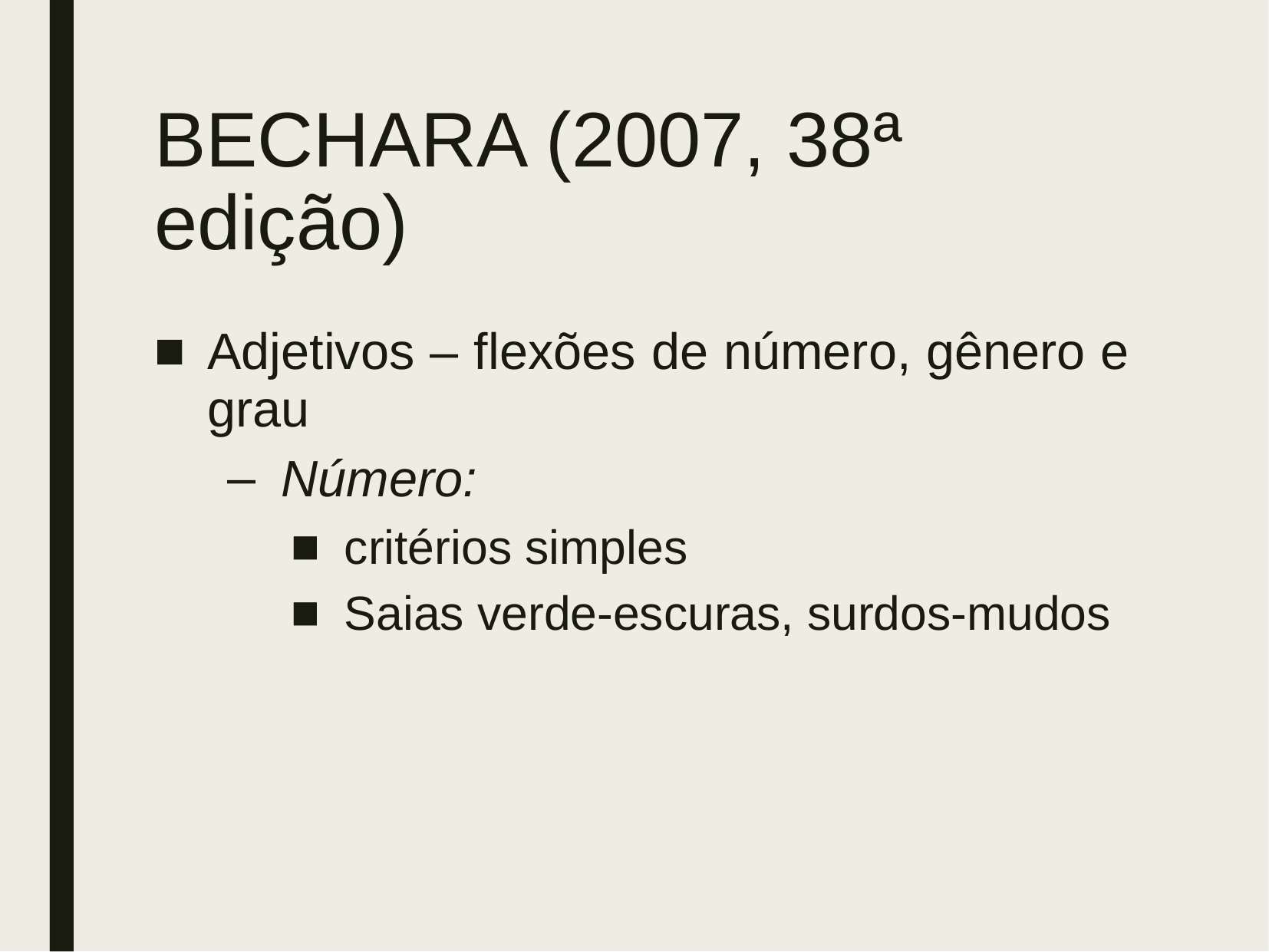

# BECHARA (2007, 38ª edição)
Adjetivos – flexões de número, gênero e grau
Número:
critérios simples
Saias verde-escuras, surdos-mudos